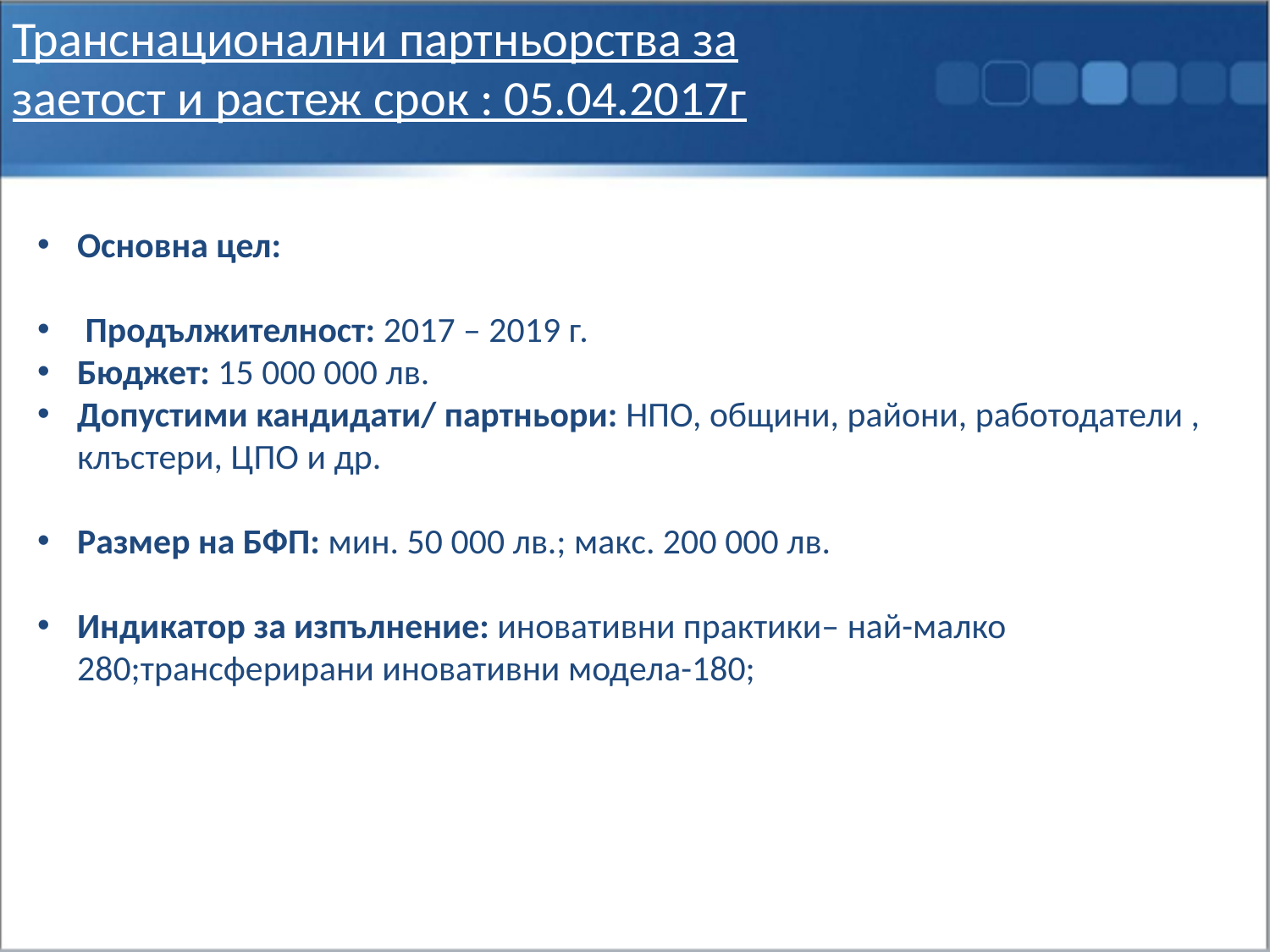

Транснационални партньорства за заетост и растеж срок : 05.04.2017г
Основна цел:

 Продължителност: 2017 – 2019 г.
Бюджет: 15 000 000 лв.
Допустими кандидати/ партньори: НПО, общини, райони, работодатели , клъстери, ЦПО и др.

Размер на БФП: мин. 50 000 лв.; макс. 200 000 лв.

Индикатор за изпълнение: иновативни практики– най-малко 280;трансферирани иновативни модела-180;